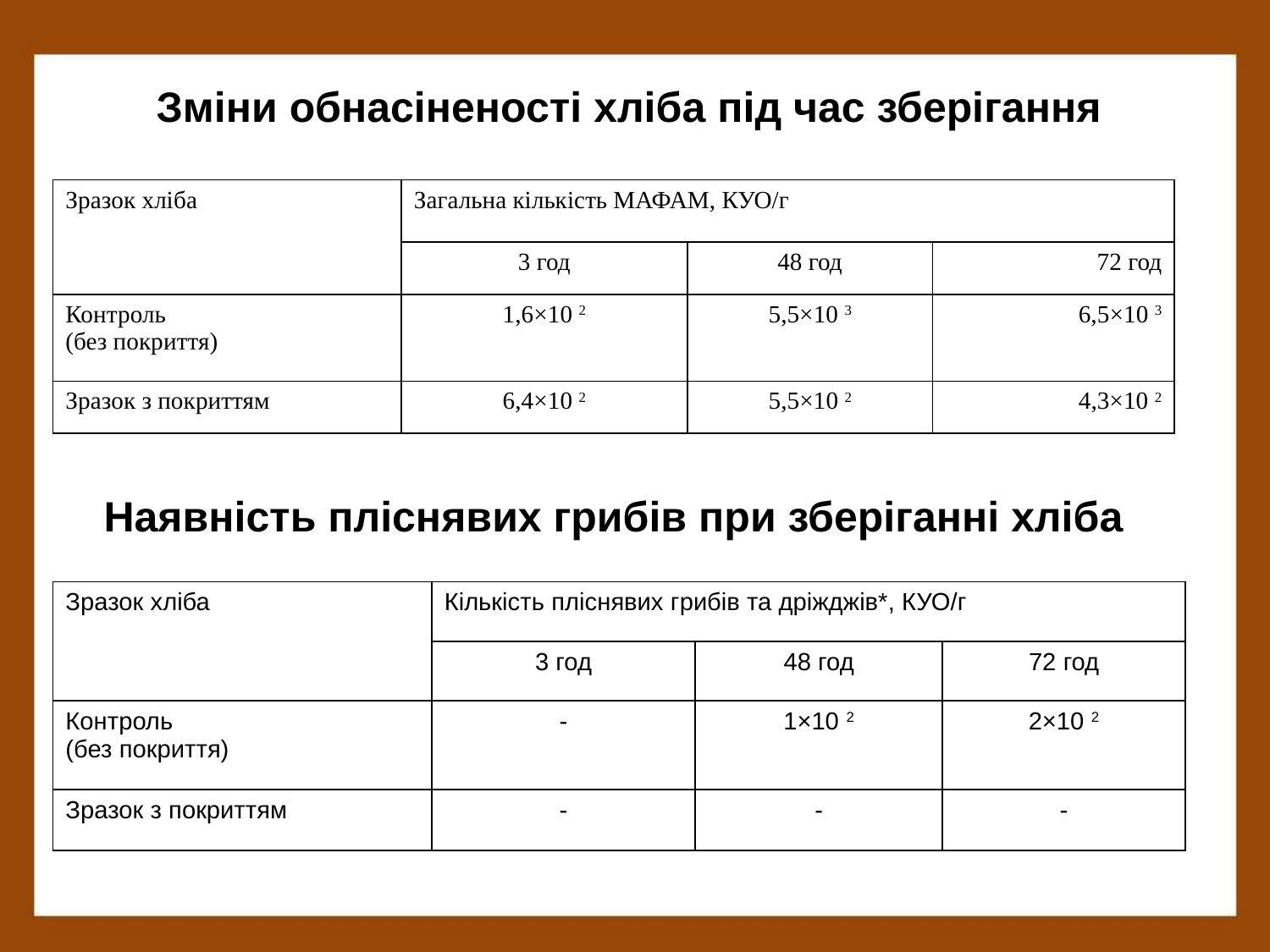

Зміни обнасіненості хліба під час зберігання
| Зразок хліба | Загальна кількість МАФАМ, КУО/г |  |  |
| --- | --- | --- | --- |
|  | 3 год | 48 год | 72 год |
| Контроль (без покриття) | 1,6×10 2 | 5,5×10 3 | 6,5×10 3 |
| Зразок з покриттям | 6,4×10 2 | 5,5×10 2 | 4,3×10 2 |
# Наявність пліснявих грибів при зберіганні хліба
| Зразок хліба | Кількість пліснявих грибів та дріжджів\*, КУО/г |  |  |
| --- | --- | --- | --- |
|  | 3 год | 48 год | 72 год |
| Контроль (без покриття) | - | 1×10 2 | 2×10 2 |
| Зразок з покриттям | - | - | - |